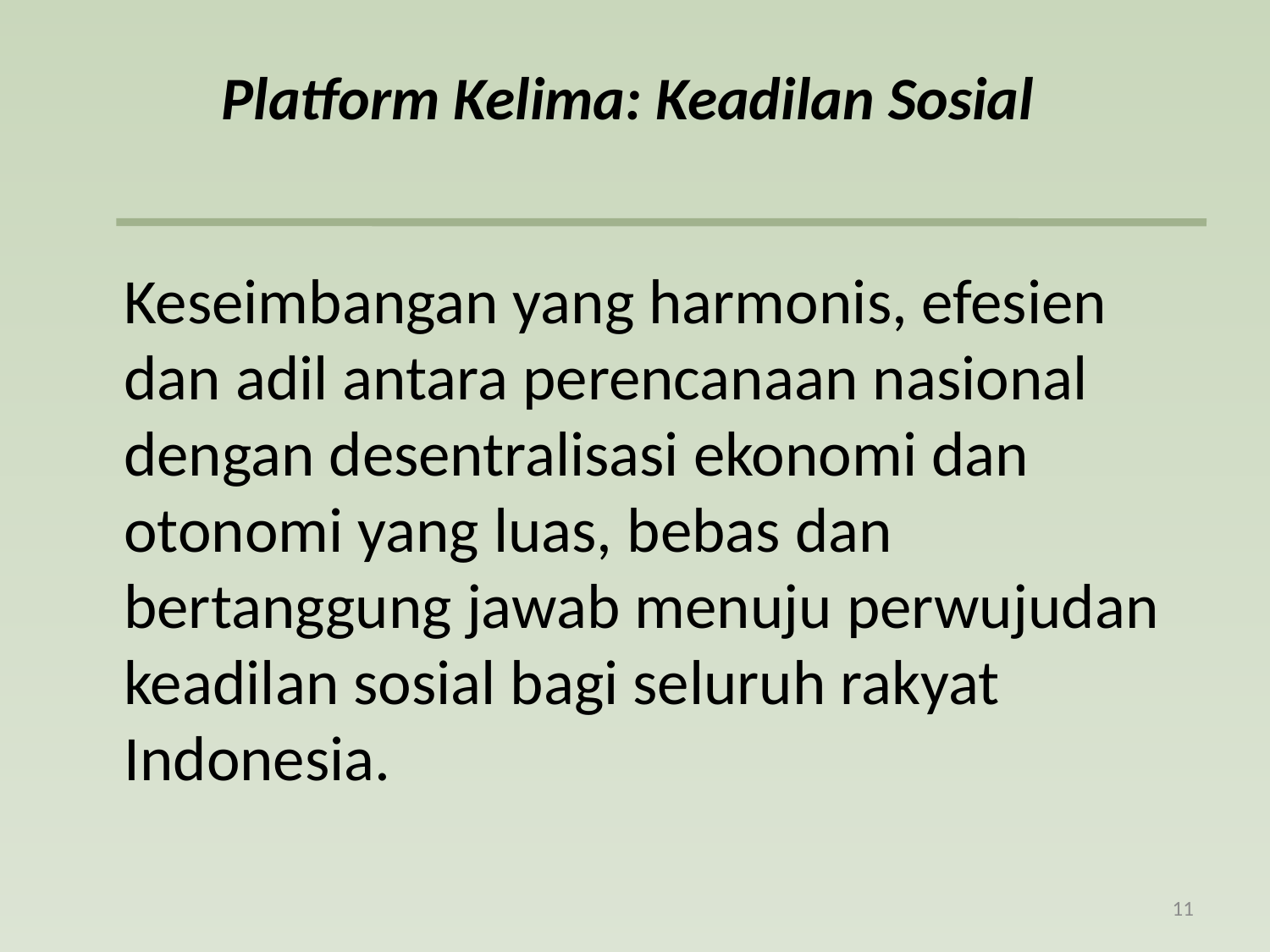

# Platform Kelima: Keadilan Sosial
	Keseimbangan yang harmonis, efesien dan adil antara perencanaan nasional dengan desentralisasi ekonomi dan otonomi yang luas, bebas dan bertanggung jawab menuju perwujudan keadilan sosial bagi seluruh rakyat Indonesia.
11